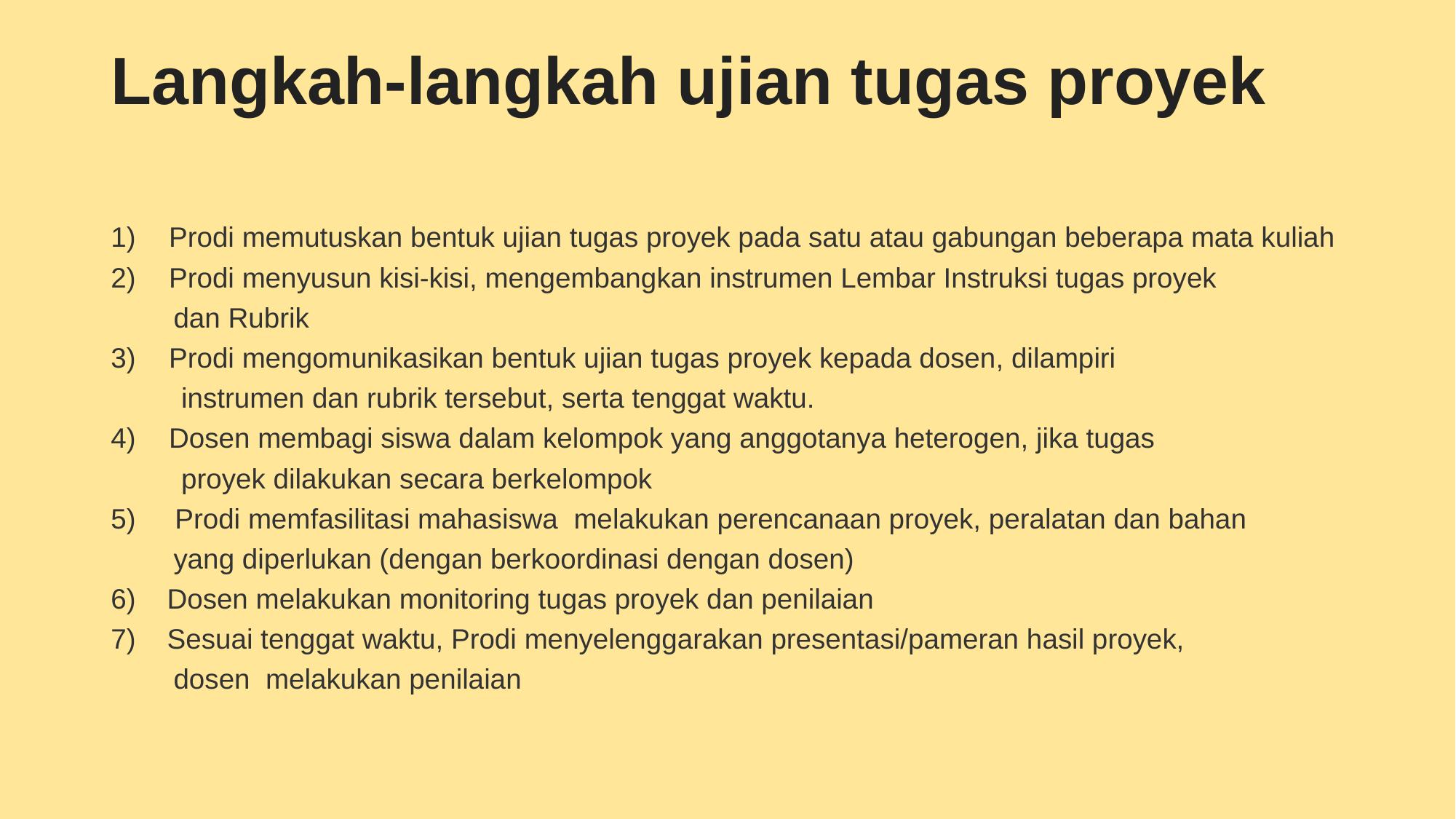

# Langkah-langkah ujian tugas proyek
Prodi memutuskan bentuk ujian tugas proyek pada satu atau gabungan beberapa mata kuliah
Prodi menyusun kisi-kisi, mengembangkan instrumen Lembar Instruksi tugas proyek
        dan Rubrik
Prodi mengomunikasikan bentuk ujian tugas proyek kepada dosen, dilampiri
         instrumen dan rubrik tersebut, serta tenggat waktu.
Dosen membagi siswa dalam kelompok yang anggotanya heterogen, jika tugas
         proyek dilakukan secara berkelompok
5)     Prodi memfasilitasi mahasiswa  melakukan perencanaan proyek, peralatan dan bahan
        yang diperlukan (dengan berkoordinasi dengan dosen)
6)    Dosen melakukan monitoring tugas proyek dan penilaian
7)    Sesuai tenggat waktu, Prodi menyelenggarakan presentasi/pameran hasil proyek,
        dosen  melakukan penilaian